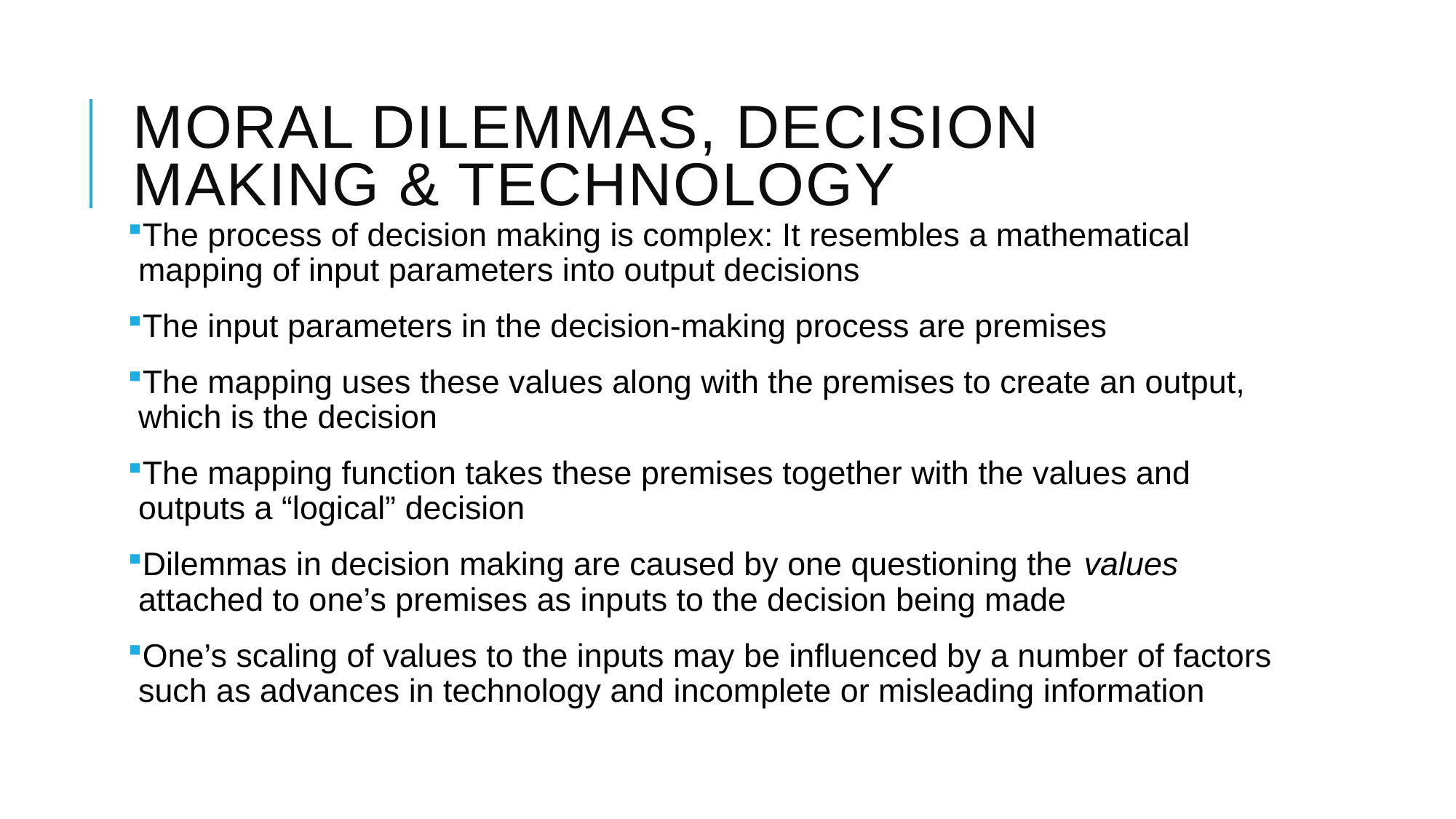

# Moral Dilemmas, Decision Making & Technology
The process of decision making is complex: It resembles a mathematical mapping of input parameters into output decisions
The input parameters in the decision-making process are premises
The mapping uses these values along with the premises to create an output, which is the decision
The mapping function takes these premises together with the values and outputs a “logical” decision
Dilemmas in decision making are caused by one questioning the values attached to one’s premises as inputs to the decision being made
One’s scaling of values to the inputs may be influenced by a number of factors such as advances in technology and incomplete or misleading information